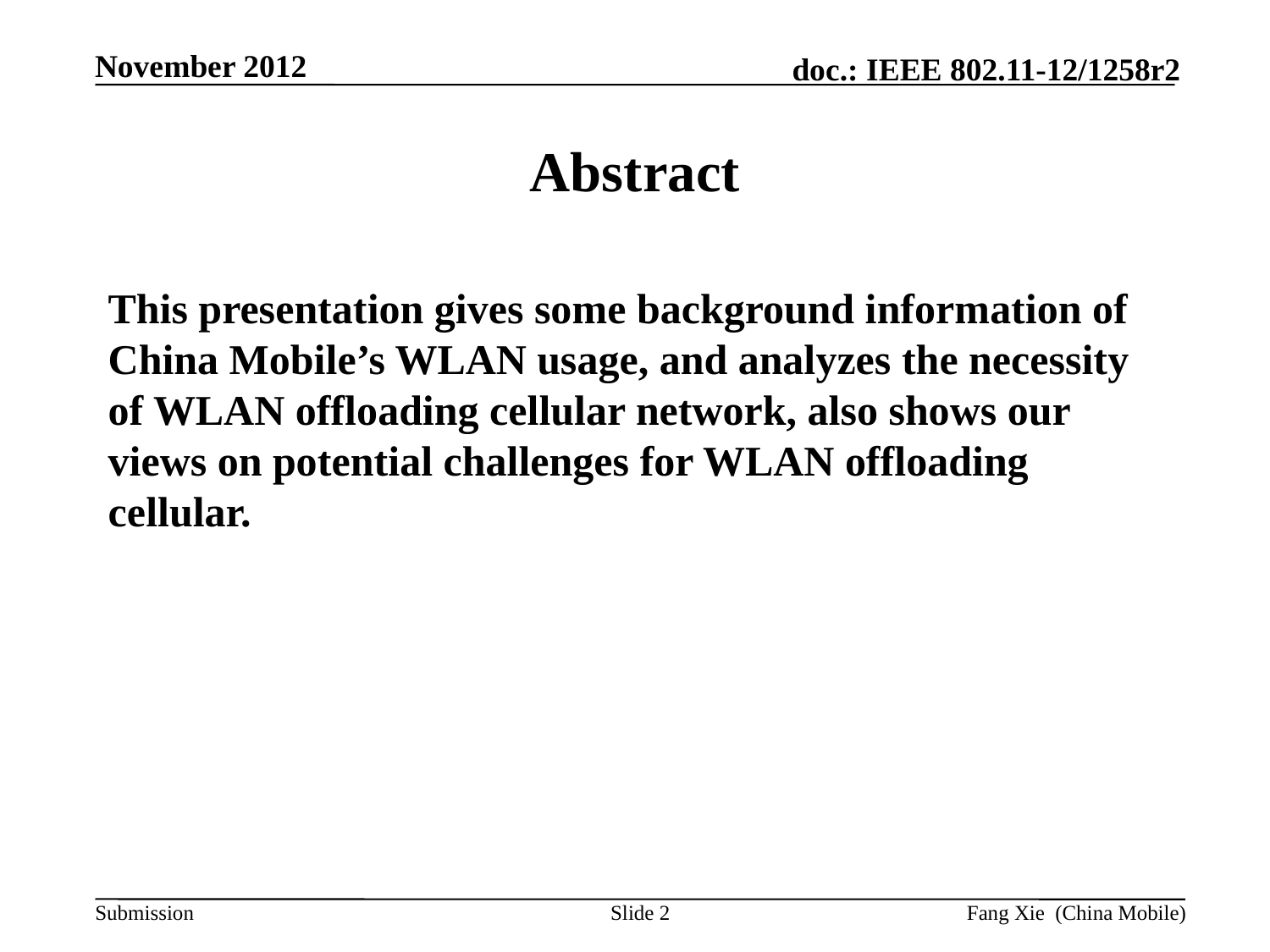

November 2012
# Abstract
This presentation gives some background information of China Mobile’s WLAN usage, and analyzes the necessity of WLAN offloading cellular network, also shows our views on potential challenges for WLAN offloading cellular.
Slide 2
Fang Xie  (China Mobile)